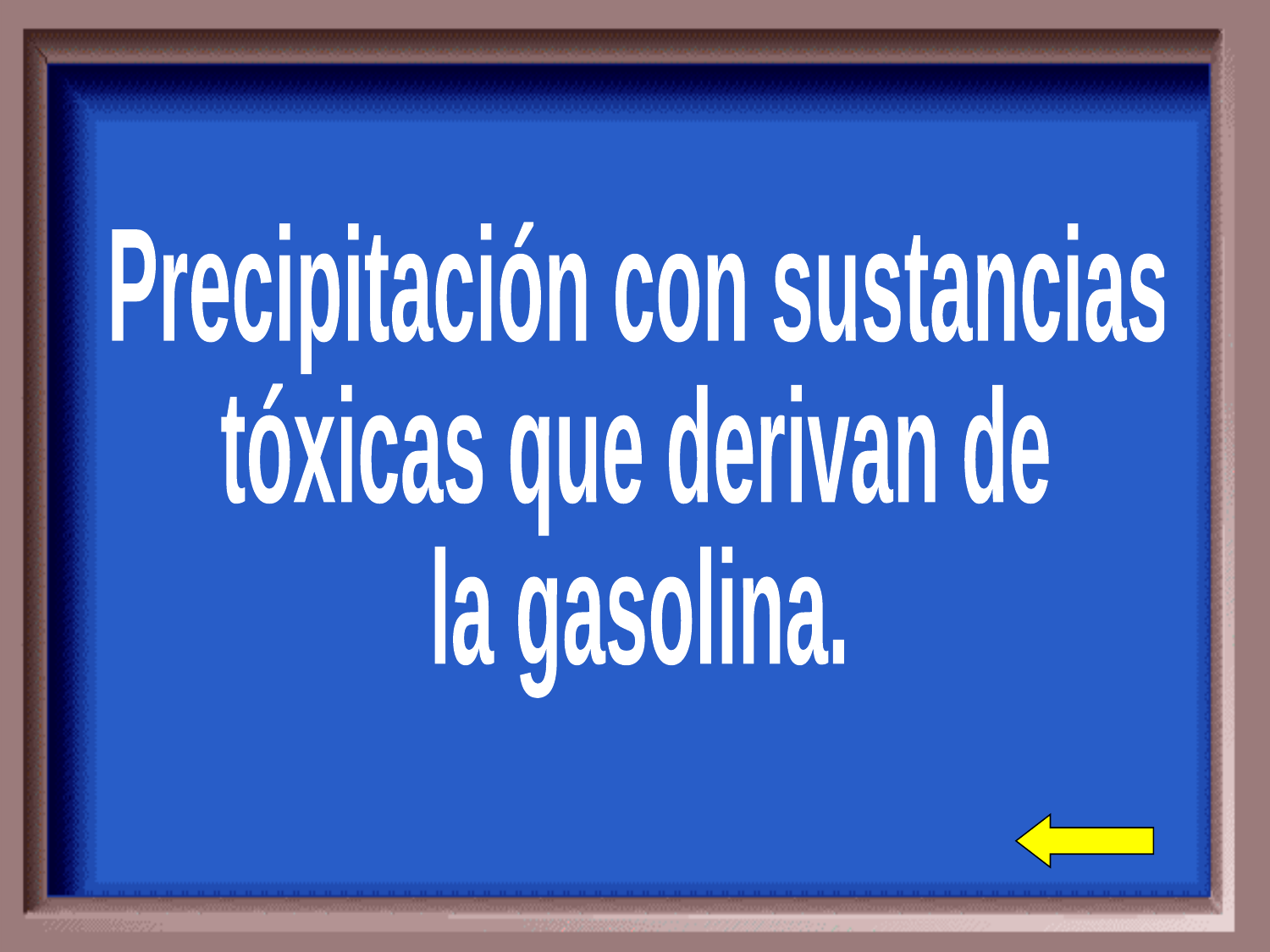

Precipitación con sustancias
tóxicas que derivan de
la gasolina.